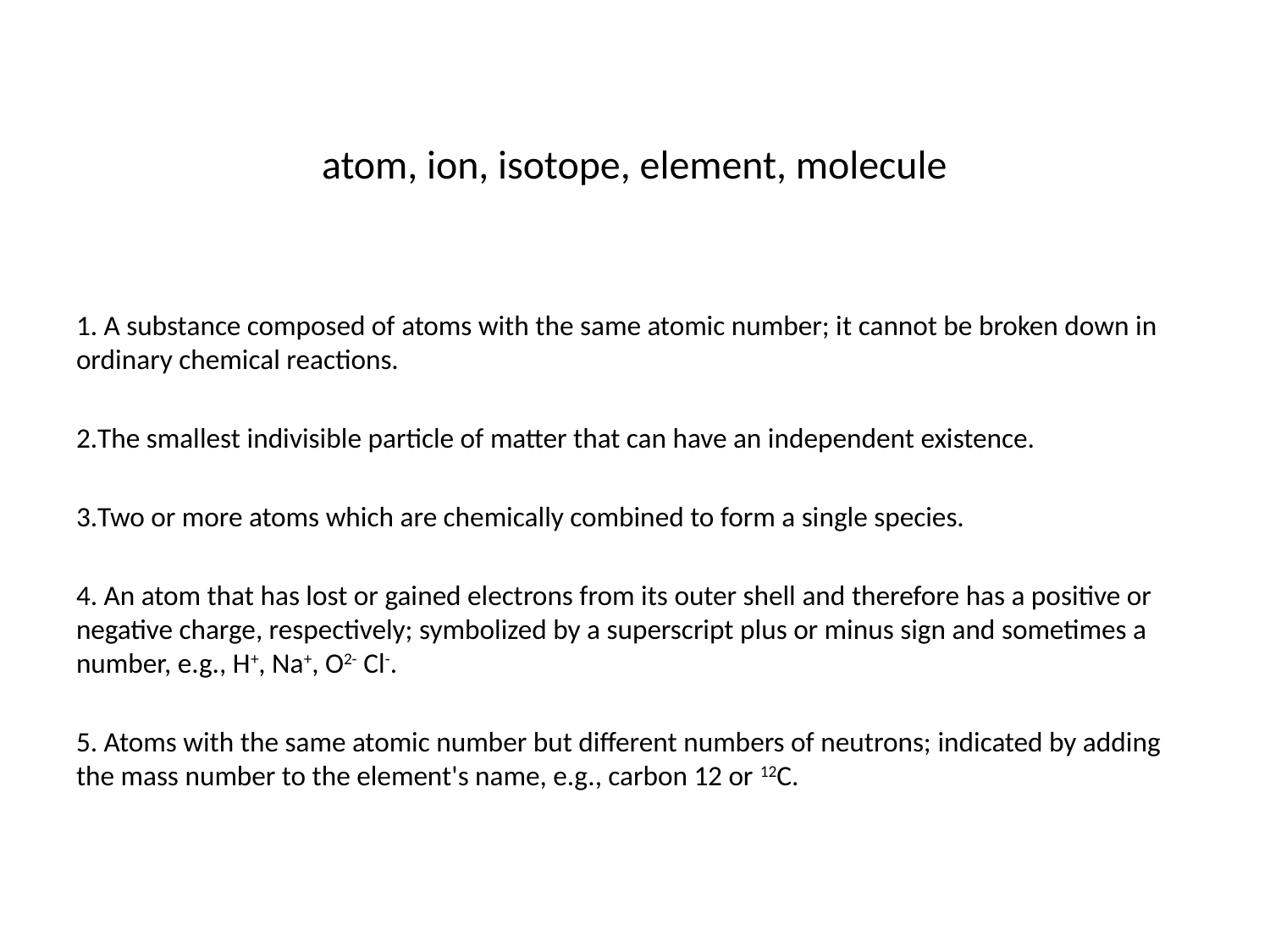

# atom, ion, isotope, element, molecule

 A substance composed of atoms with the same atomic number; it cannot be broken down in ordinary chemical reactions.

The smallest indivisible particle of matter that can have an independent existence.

Two or more atoms which are chemically combined to form a single species.

 An atom that has lost or gained electrons from its outer shell and therefore has a positive or negative charge, respectively; symbolized by a superscript plus or minus sign and sometimes a number, e.g., H+, Na+, O2- Cl-.

 Atoms with the same atomic number but different numbers of neutrons; indicated by adding the mass number to the element's name, e.g., carbon 12 or 12C.